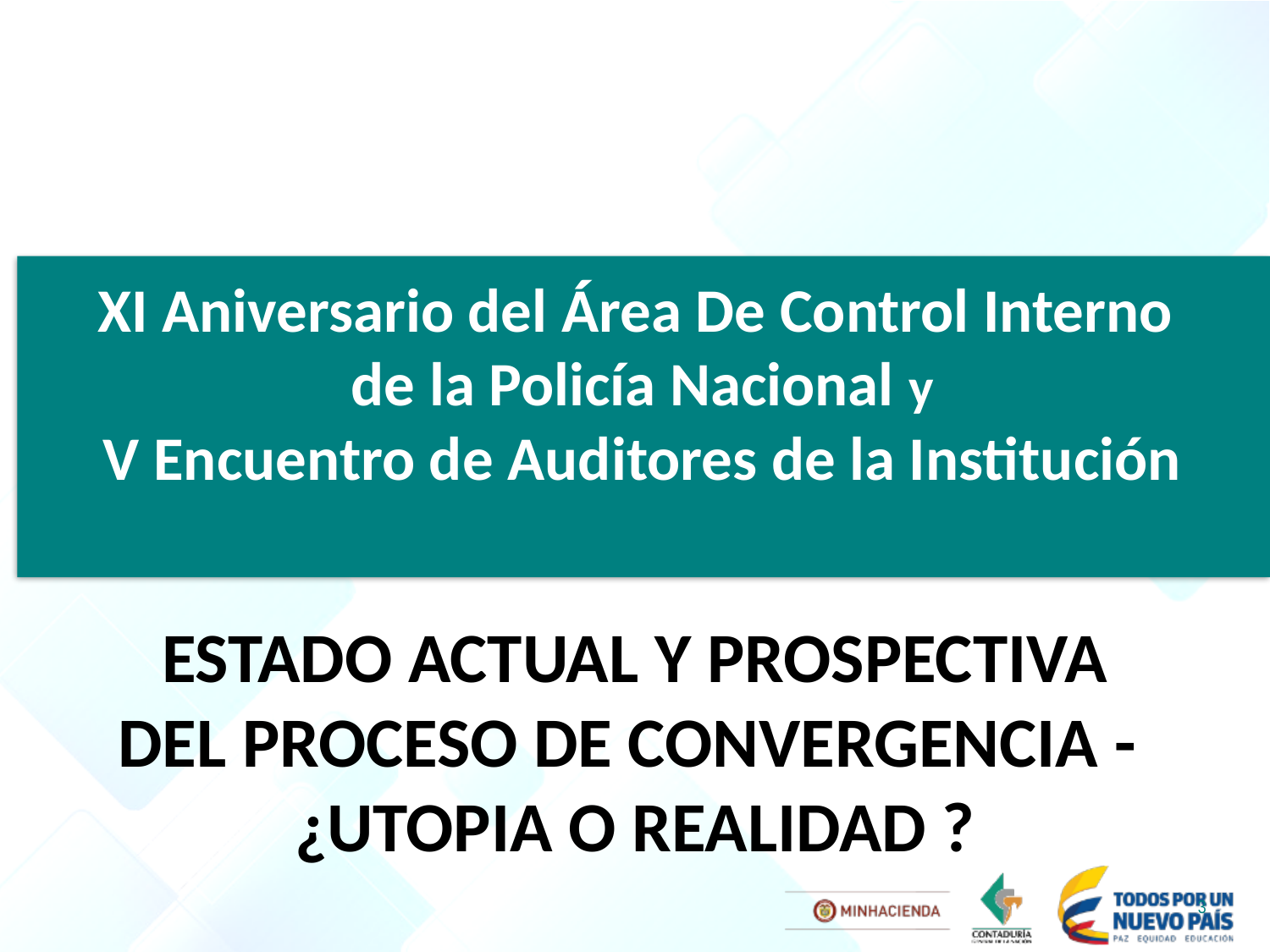

# XI Aniversario del Área De Control Interno de la Policía Nacional y V Encuentro de Auditores de la Institución
 ESTADO ACTUAL Y PROSPECTIVA
DEL PROCESO DE CONVERGENCIA -
¿UTOPIA O REALIDAD ?
3